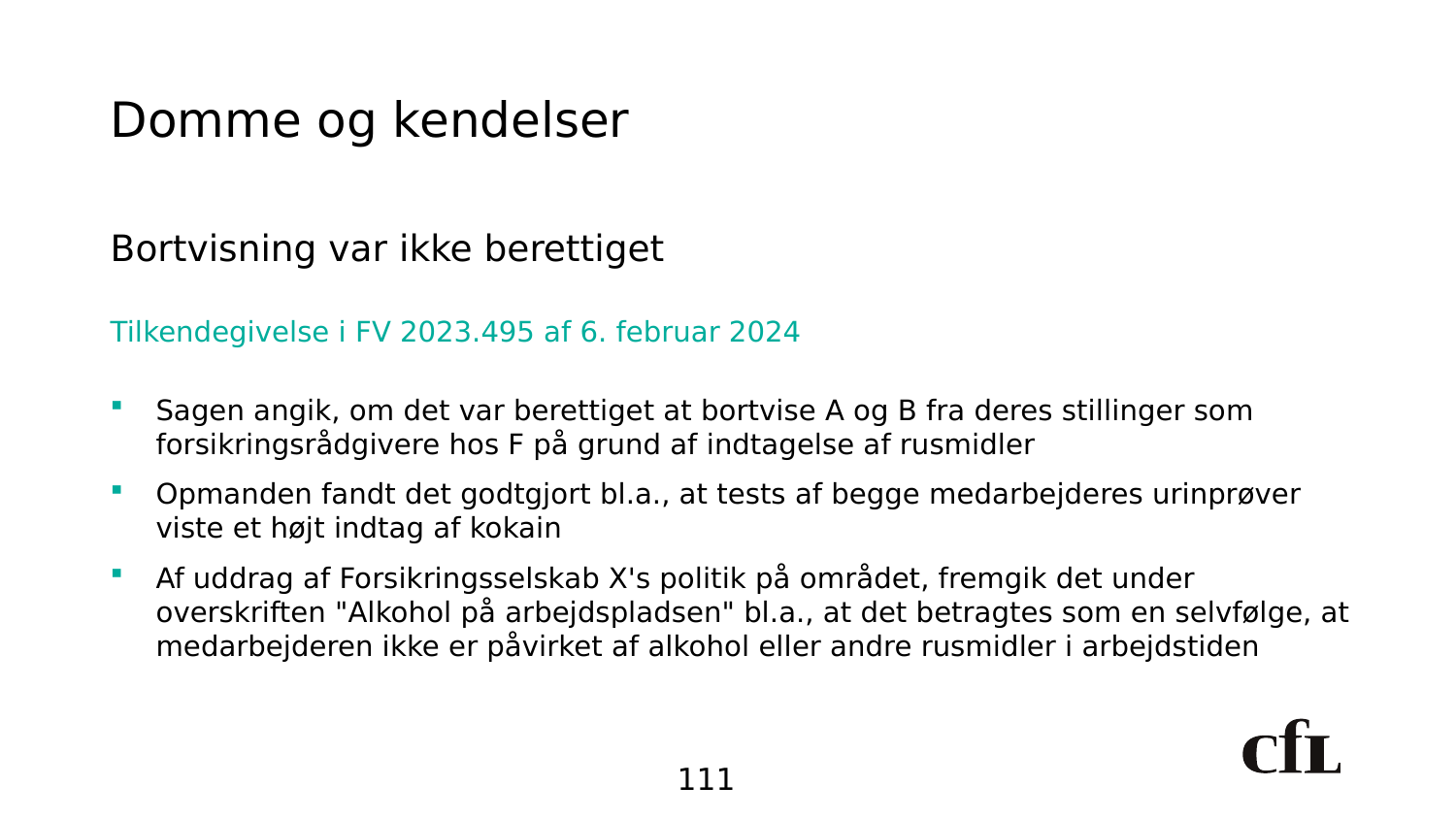

# Domme og kendelser
Bortvisning var ikke berettiget

Tilkendegivelse i FV 2023.495 af 6. februar 2024

Sagen angik, om det var berettiget at bortvise A og B fra deres stillinger som forsikringsrådgivere hos F på grund af indtagelse af rusmidler
Opmanden fandt det godtgjort bl.a., at tests af begge medarbejderes urinprøver viste et højt indtag af kokain
Af uddrag af Forsikringsselskab X's politik på området, fremgik det under overskriften "Alkohol på arbejdspladsen" bl.a., at det betragtes som en selvfølge, at medarbejderen ikke er påvirket af alkohol eller andre rusmidler i arbejdstiden
111